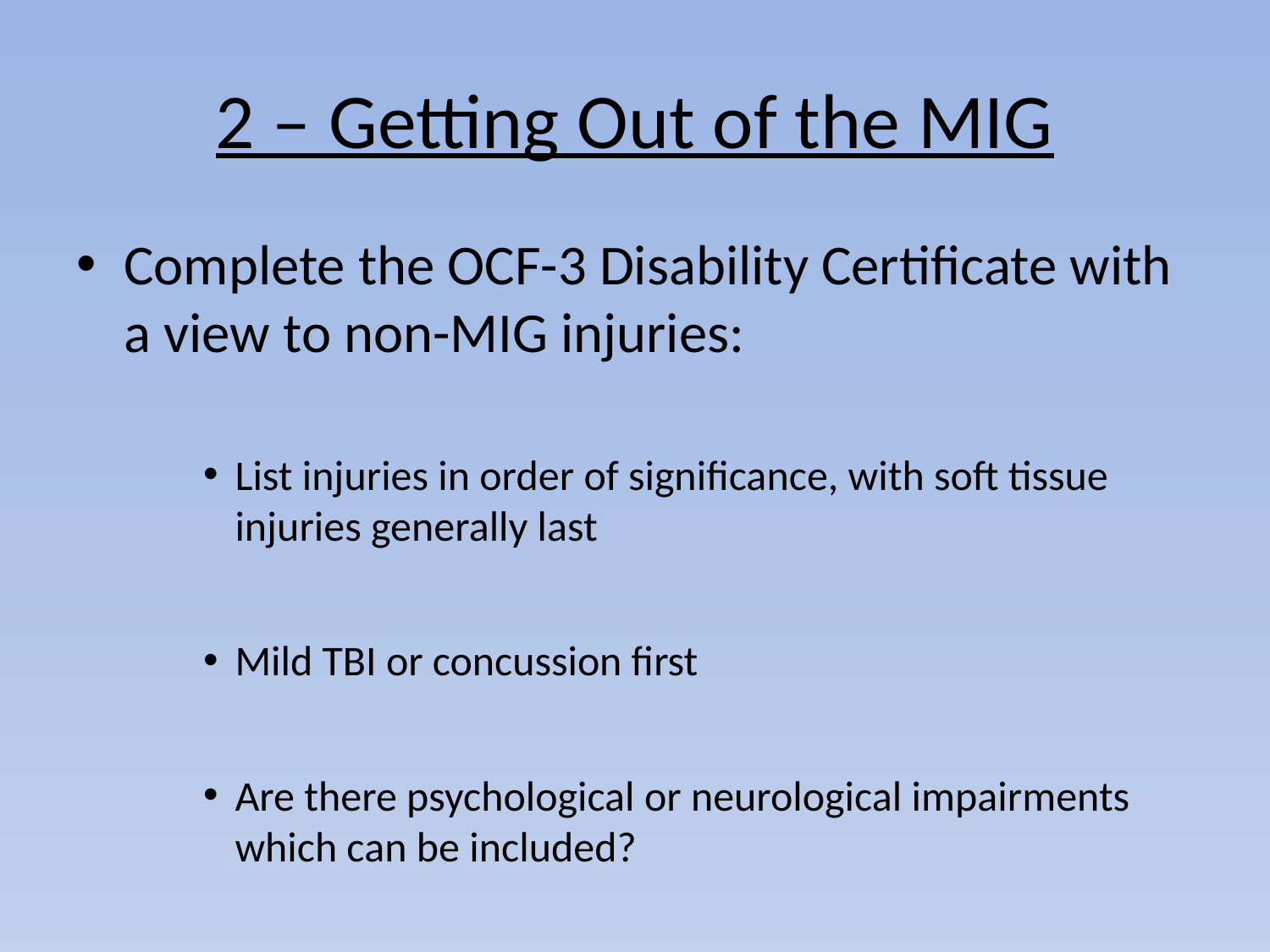

# 2 – Getting Out of the MIG
Complete the OCF-3 Disability Certificate with a view to non-MIG injuries:

List injuries in order of significance, with soft tissue injuries generally last

Mild TBI or concussion first

Are there psychological or neurological impairments which can be included?